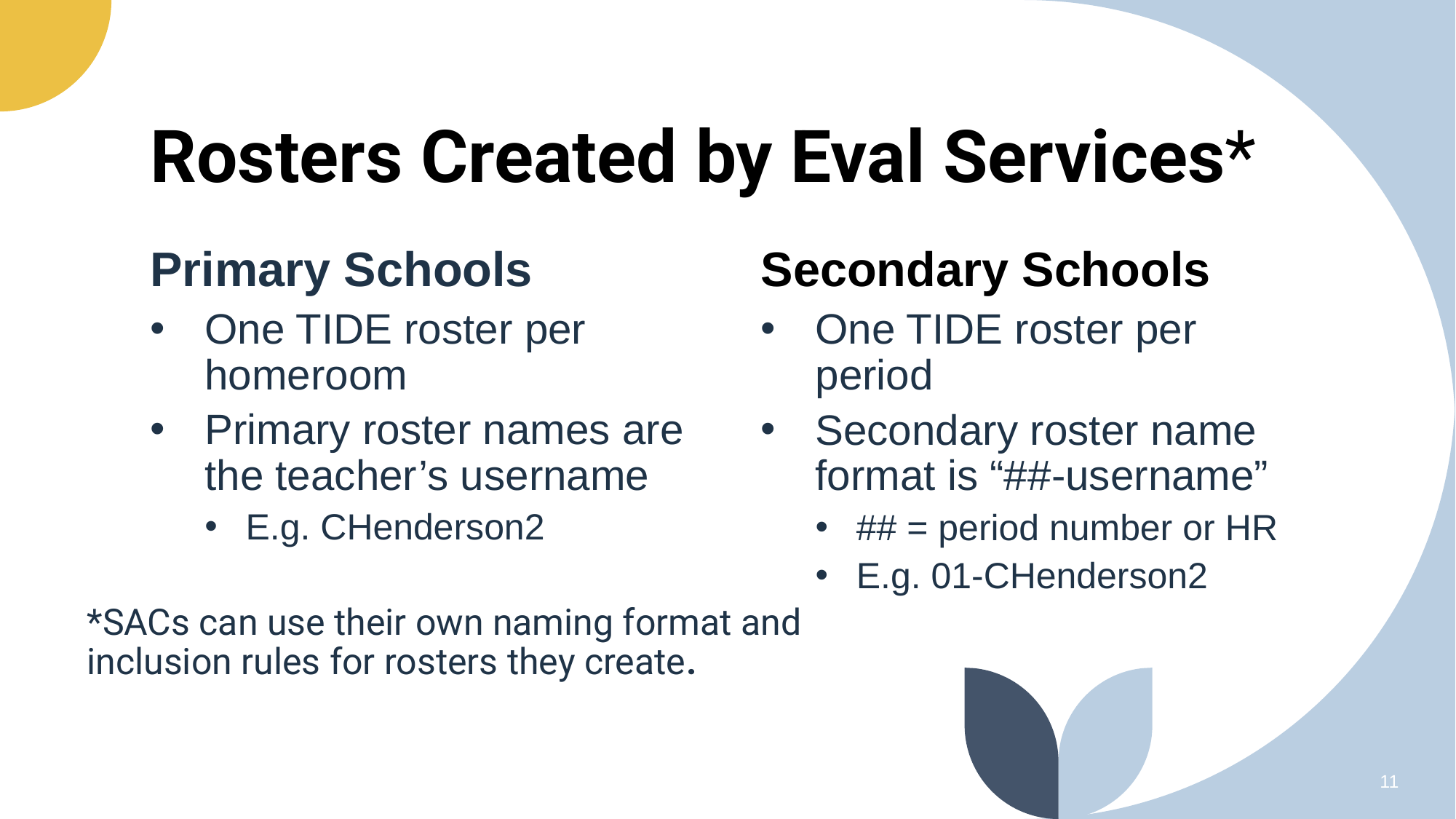

# Rosters Created by Eval Services*
Primary Schools
Secondary Schools

One TIDE roster per homeroom
Primary roster names are the teacher’s username
E.g. CHenderson2
One TIDE roster per period
Secondary roster name format is “##-username”
## = period number or HR
E.g. 01-CHenderson2
*SACs can use their own naming format and inclusion rules for rosters they create.
11